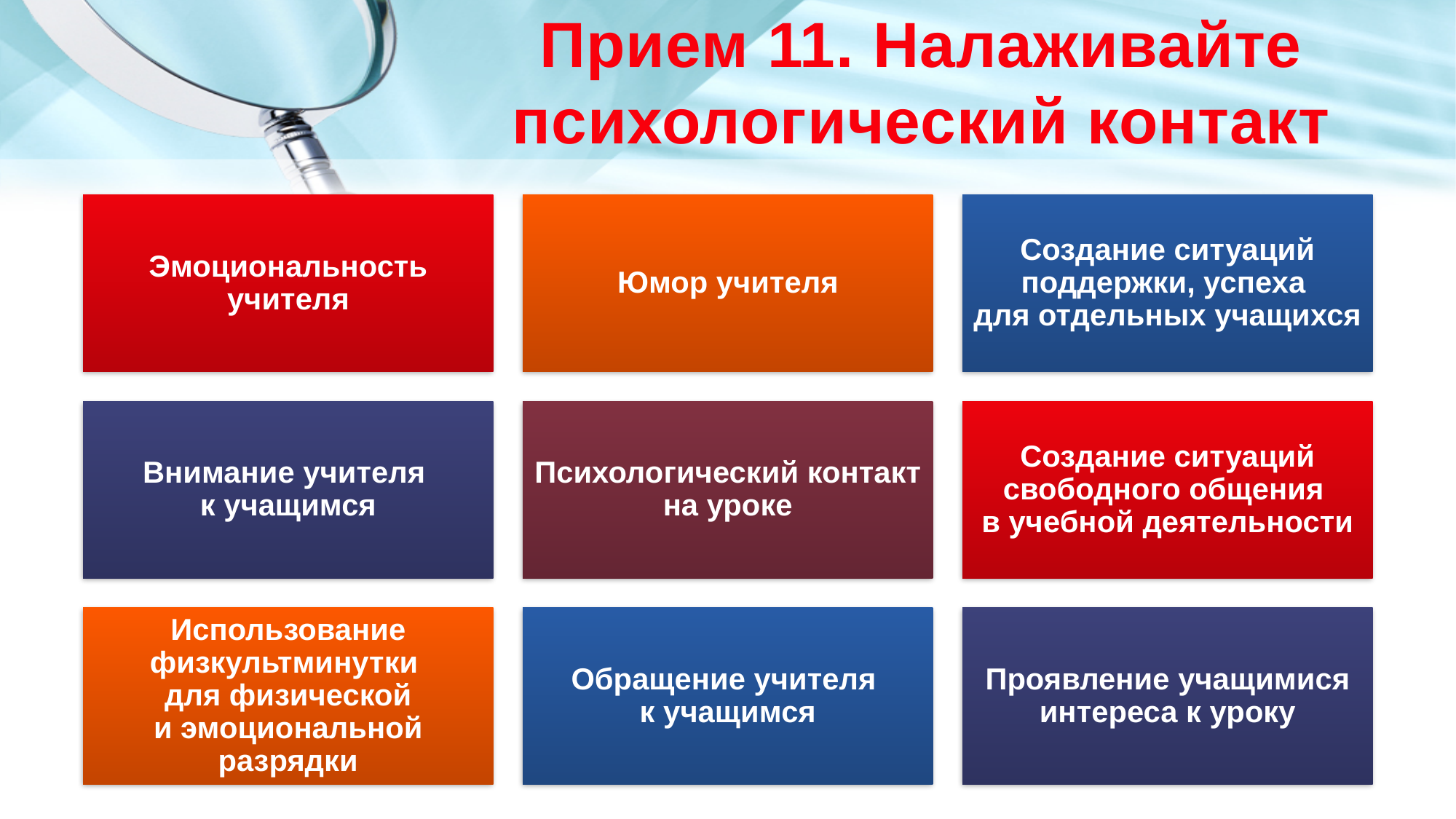

# Прием 11. Налаживайте психологический контакт
Эмоциональность учителя
Юмор учителя
Создание ситуаций поддержки, успеха
для отдельных учащихся
Внимание учителя
к учащимся
Психологический контакт на уроке
Создание ситуаций свободного общения
в учебной деятельности
Использование физкультминутки
для физической
и эмоциональной разрядки
Обращение учителя
к учащимся
Проявление учащимися интереса к уроку